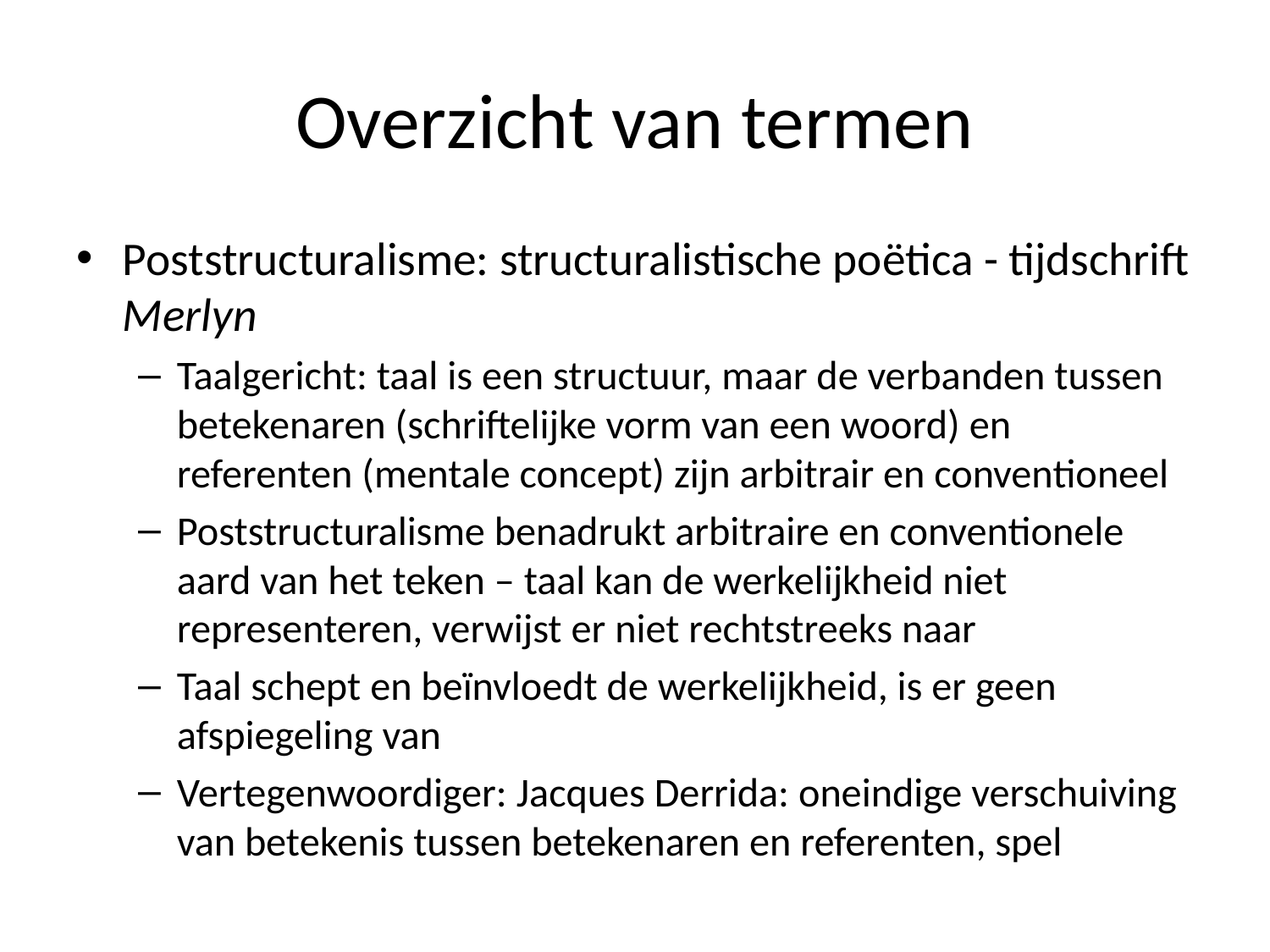

# Overzicht van termen
Poststructuralisme: structuralistische poëtica - tijdschrift Merlyn
Taalgericht: taal is een structuur, maar de verbanden tussen betekenaren (schriftelijke vorm van een woord) en referenten (mentale concept) zijn arbitrair en conventioneel
Poststructuralisme benadrukt arbitraire en conventionele aard van het teken – taal kan de werkelijkheid niet representeren, verwijst er niet rechtstreeks naar
Taal schept en beïnvloedt de werkelijkheid, is er geen afspiegeling van
Vertegenwoordiger: Jacques Derrida: oneindige verschuiving van betekenis tussen betekenaren en referenten, spel